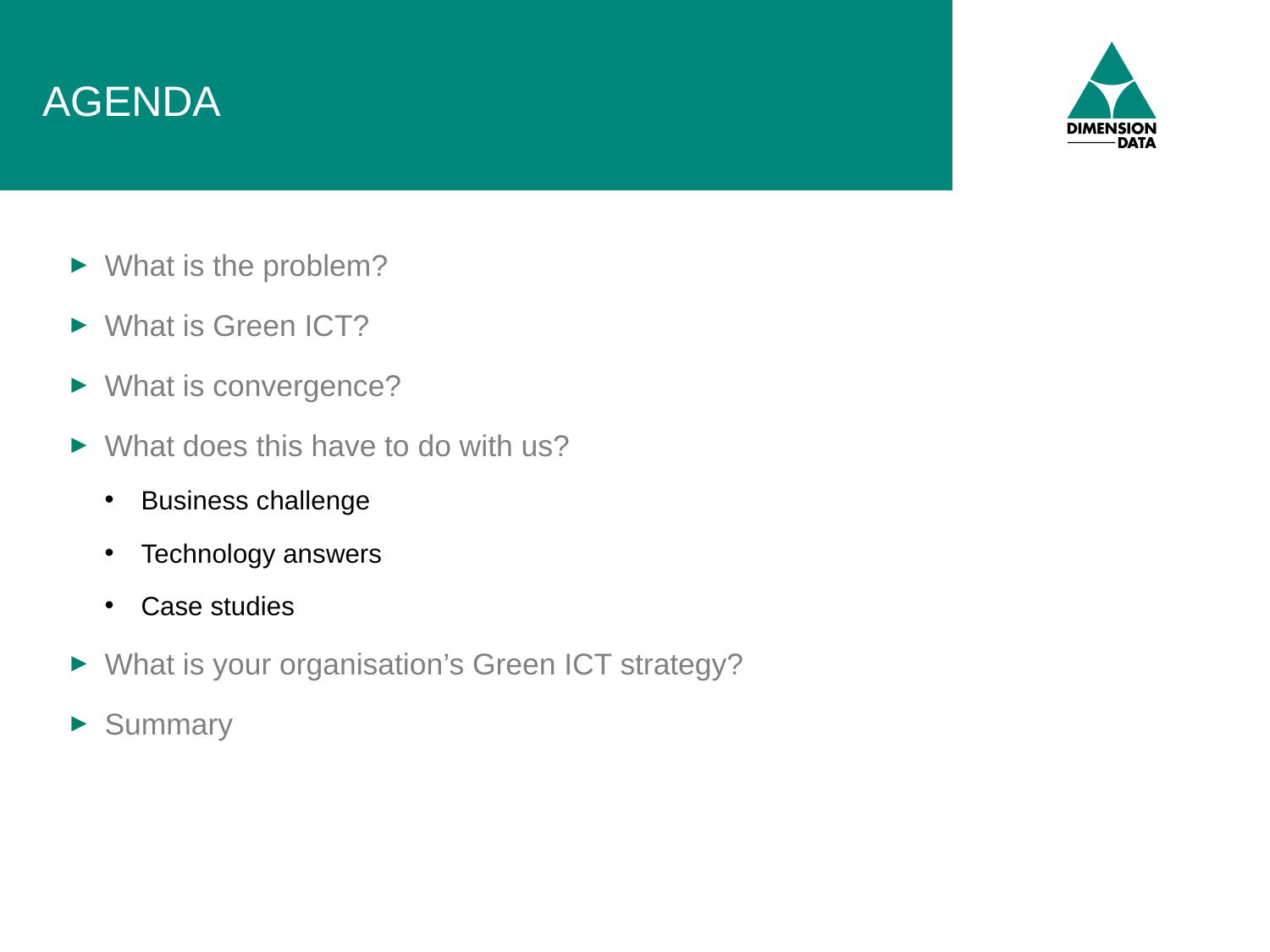

# AGENDA
What is the problem?
What is Green ICT?
What is convergence?
What does this have to do with us?
Business challenge
Technology answers
Case studies
What is your organisation’s Green ICT strategy?
Summary